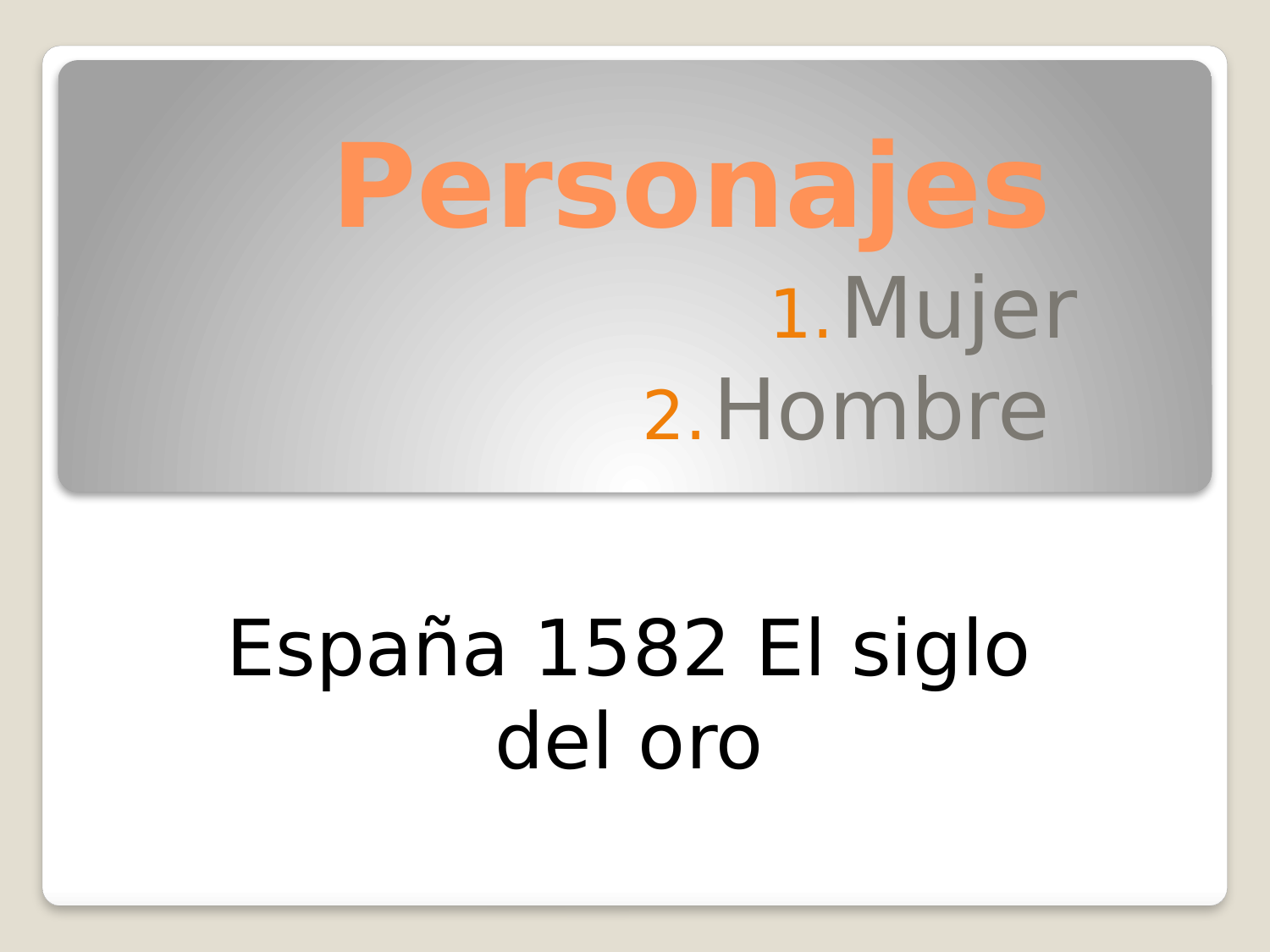

# Personajes
Mujer
Hombre
España 1582 El siglo del oro